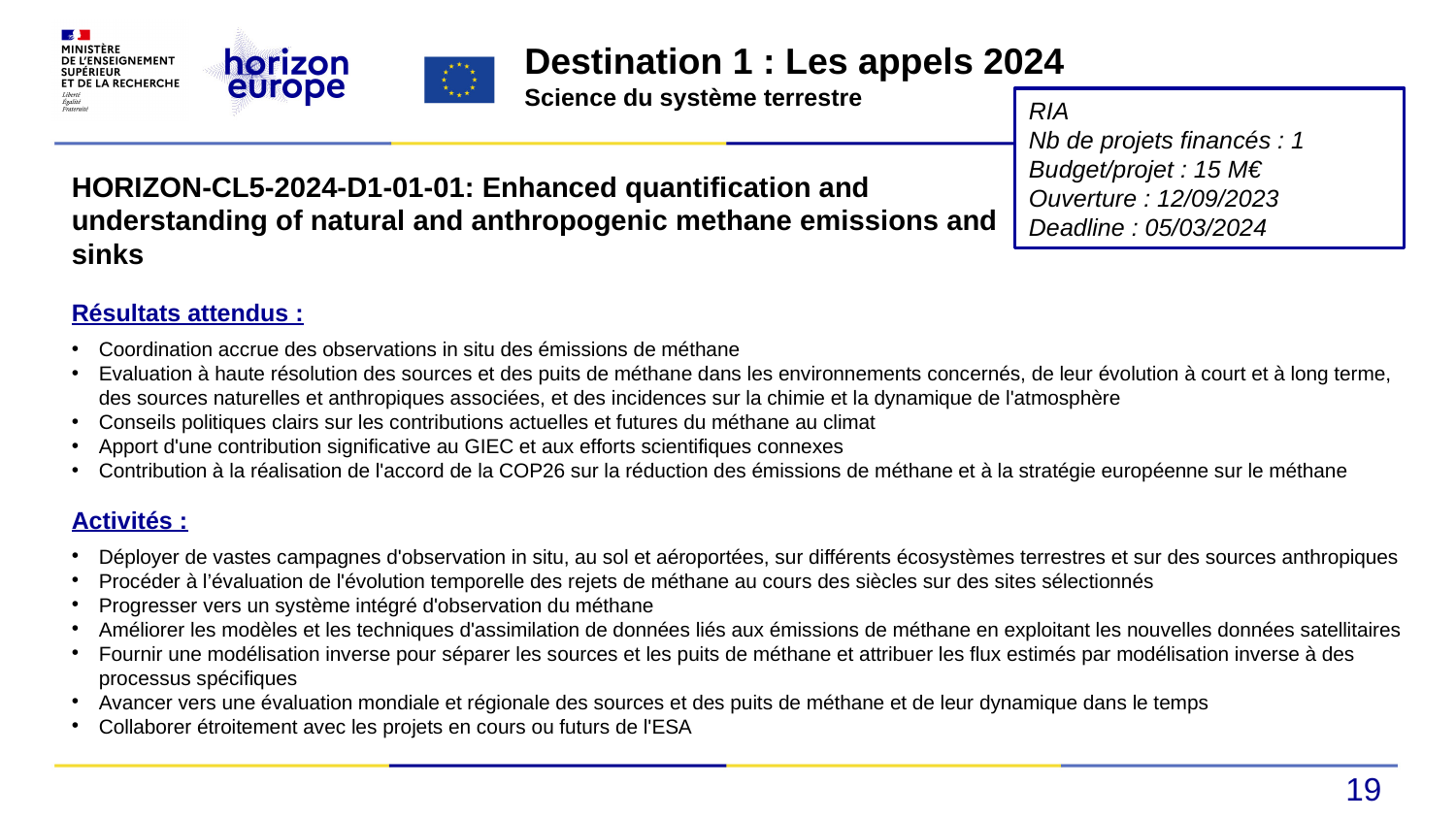

Destination 1 : Les appels 2024
Science du système terrestre
RIA
Nb de projets financés : 1
Budget/projet : 15 M€
Ouverture : 12/09/2023
Deadline : 05/03/2024
HORIZON-CL5-2024-D1-01-01: Enhanced quantification and understanding of natural and anthropogenic methane emissions and sinks
Résultats attendus :
Coordination accrue des observations in situ des émissions de méthane
Evaluation à haute résolution des sources et des puits de méthane dans les environnements concernés, de leur évolution à court et à long terme, des sources naturelles et anthropiques associées, et des incidences sur la chimie et la dynamique de l'atmosphère
Conseils politiques clairs sur les contributions actuelles et futures du méthane au climat
Apport d'une contribution significative au GIEC et aux efforts scientifiques connexes
Contribution à la réalisation de l'accord de la COP26 sur la réduction des émissions de méthane et à la stratégie européenne sur le méthane

Activités :
Déployer de vastes campagnes d'observation in situ, au sol et aéroportées, sur différents écosystèmes terrestres et sur des sources anthropiques
Procéder à l’évaluation de l'évolution temporelle des rejets de méthane au cours des siècles sur des sites sélectionnés
Progresser vers un système intégré d'observation du méthane
Améliorer les modèles et les techniques d'assimilation de données liés aux émissions de méthane en exploitant les nouvelles données satellitaires
Fournir une modélisation inverse pour séparer les sources et les puits de méthane et attribuer les flux estimés par modélisation inverse à des processus spécifiques
Avancer vers une évaluation mondiale et régionale des sources et des puits de méthane et de leur dynamique dans le temps
Collaborer étroitement avec les projets en cours ou futurs de l'ESA

19